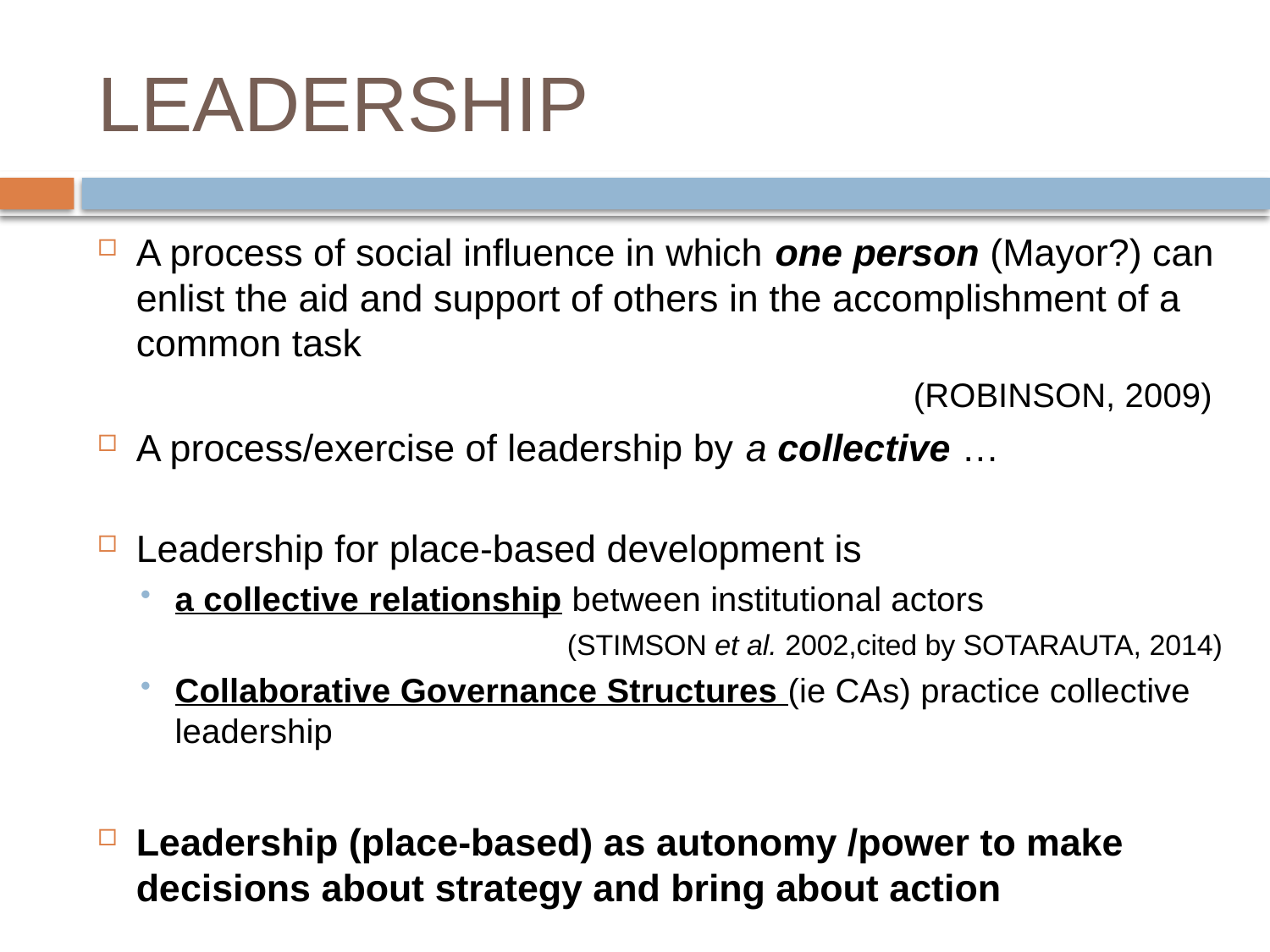

# LEADERSHIP
A process of social influence in which one person (Mayor?) can enlist the aid and support of others in the accomplishment of a common task
(ROBINSON, 2009)
A process/exercise of leadership by a collective …

Leadership for place-based development is
a collective relationship between institutional actors
(STIMSON et al. 2002,cited by SOTARAUTA, 2014)
Collaborative Governance Structures (ie CAs) practice collective leadership

Leadership (place-based) as autonomy /power to make decisions about strategy and bring about action